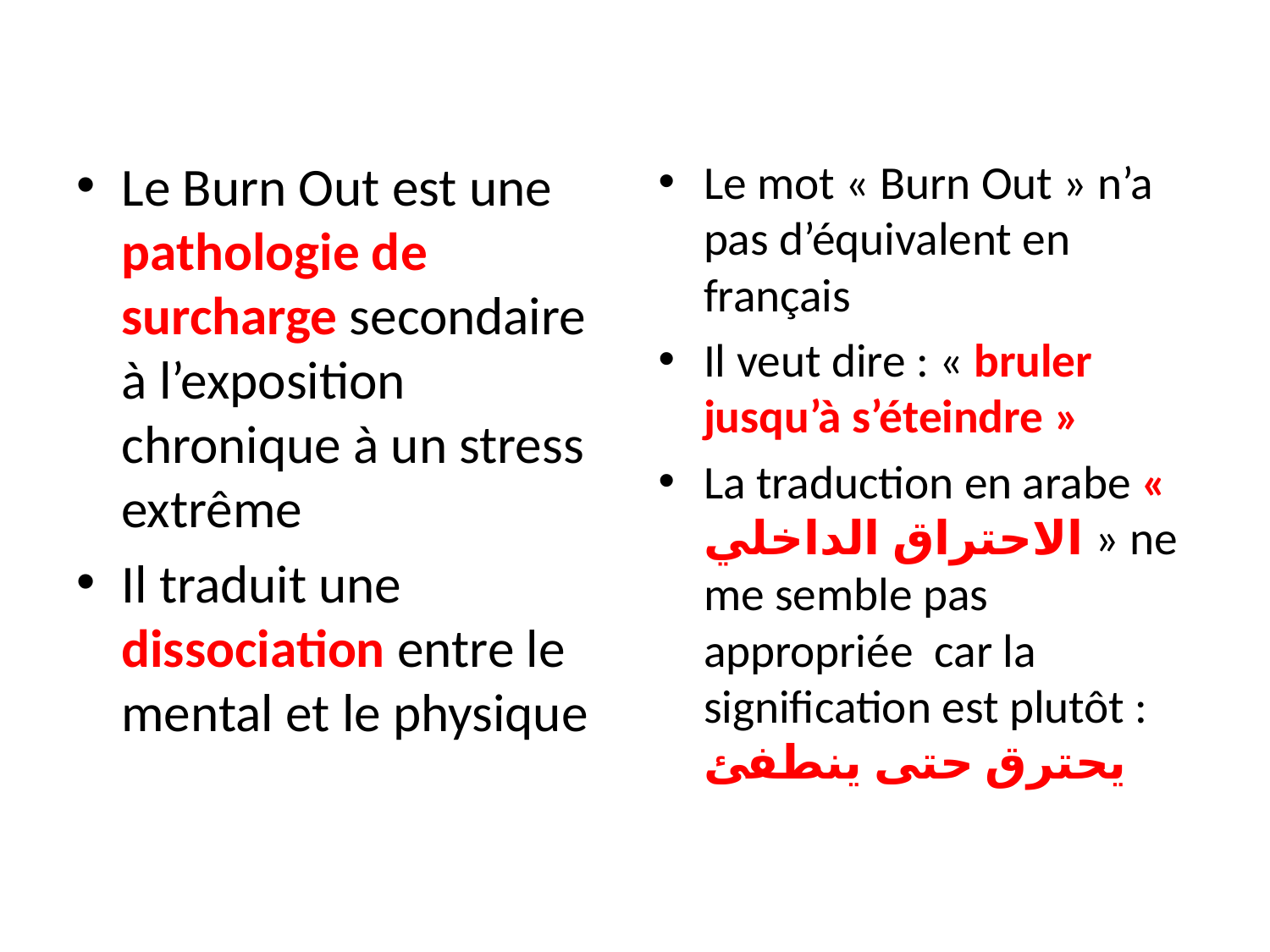

Le Burn Out est une pathologie de surcharge secondaire à l’exposition chronique à un stress extrême
Il traduit une dissociation entre le mental et le physique
Le mot « Burn Out » n’a pas d’équivalent en français
Il veut dire : « bruler jusqu’à s’éteindre »
La traduction en arabe «  الاحتراق الداخلي » ne me semble pas appropriée  car la signification est plutôt : يحترق حتى ينطفئ